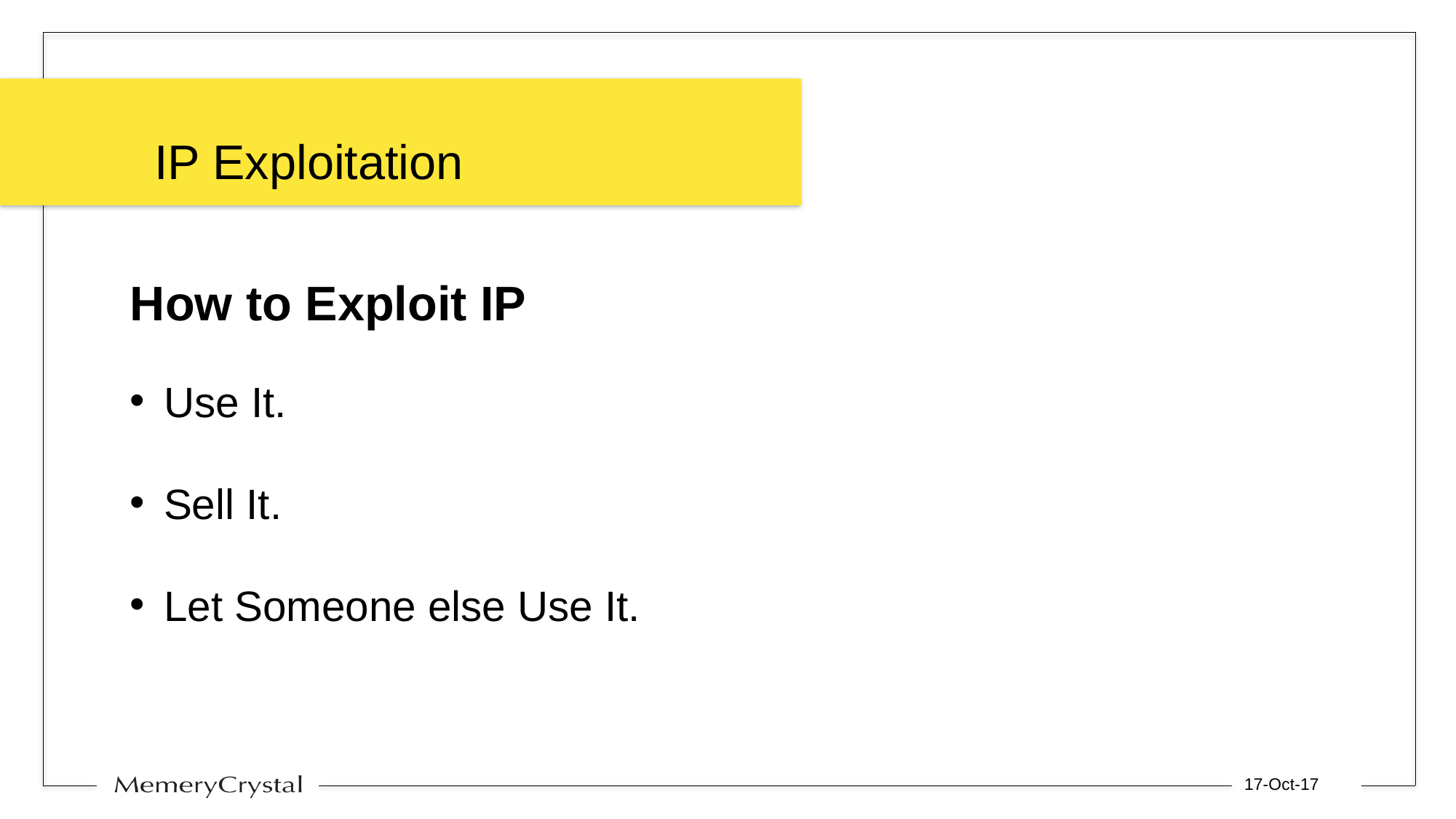

IP Exploitation
How to Exploit IP
Use It.

Sell It.

Let Someone else Use It.